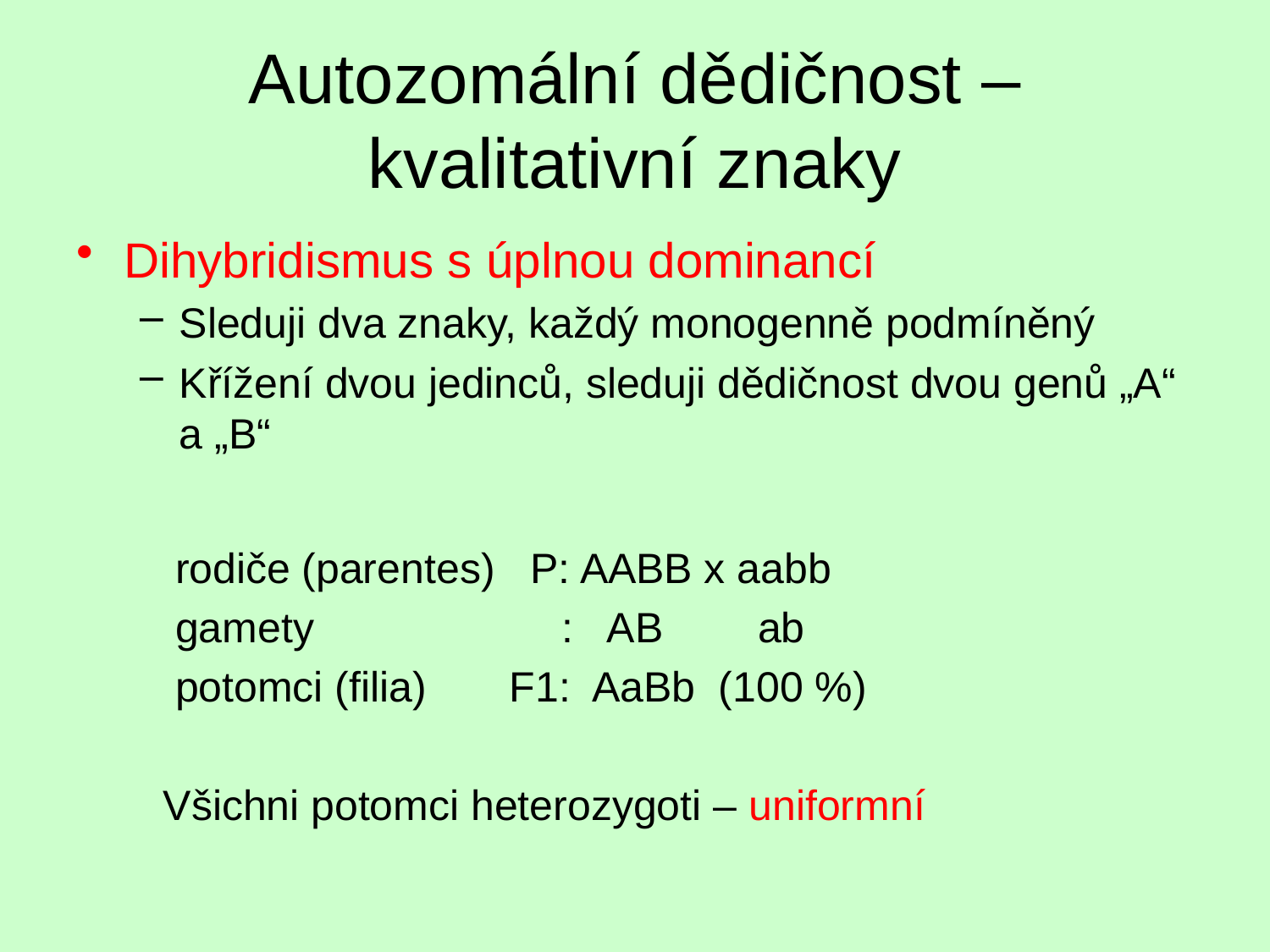

# Autozomální dědičnost – kvalitativní znaky
Dihybridismus s úplnou dominancí
Sleduji dva znaky, každý monogenně podmíněný
Křížení dvou jedinců, sleduji dědičnost dvou genů „A“ a „B“

   rodiče (parentes)   P: AABB x aabb
   gamety                     :   AB        ab
   potomci (filia)       F1:  AaBb  (100 %)

  Všichni potomci heterozygoti – uniformní